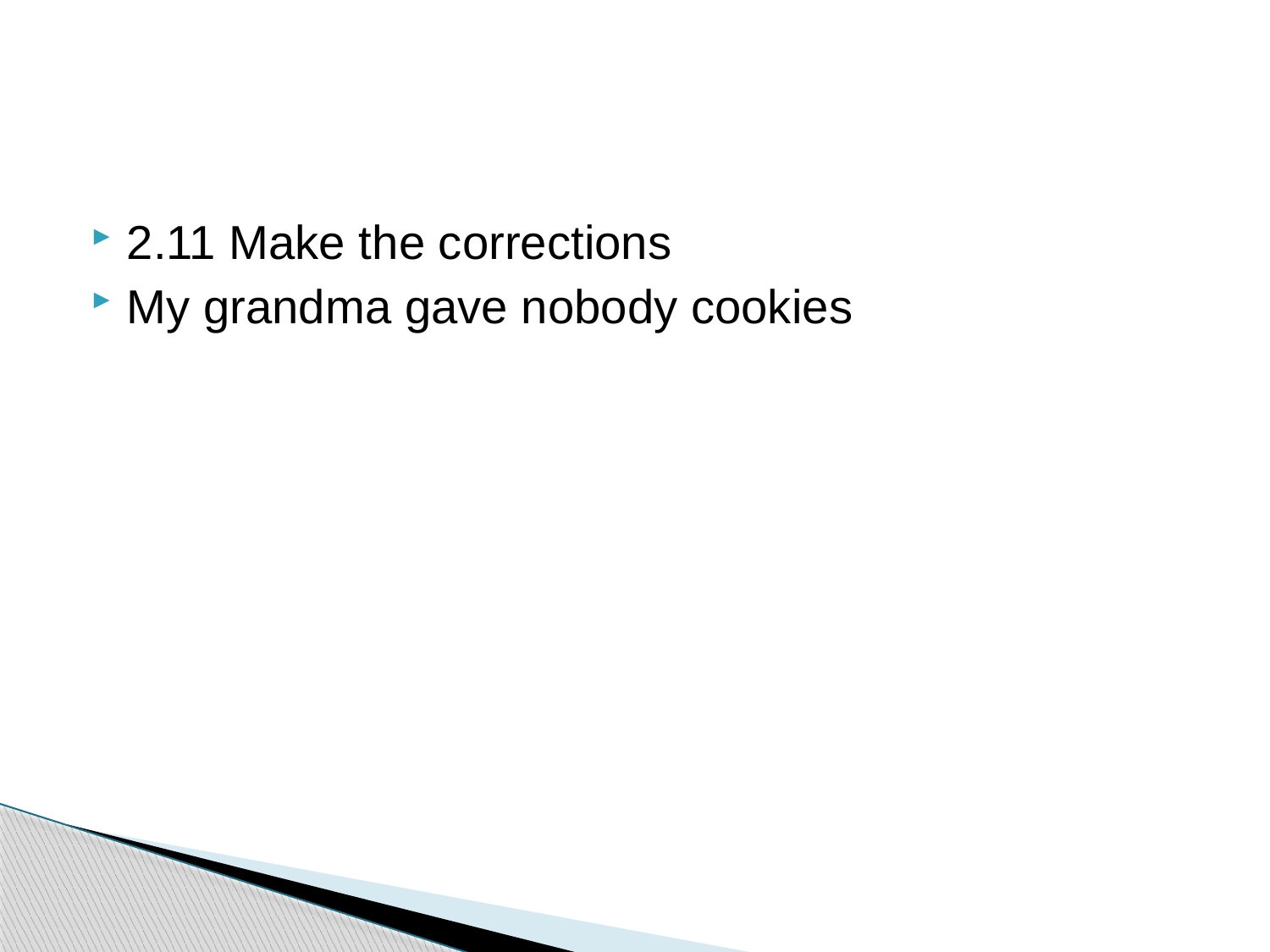

#
2.11 Make the corrections
My grandma gave nobody cookies